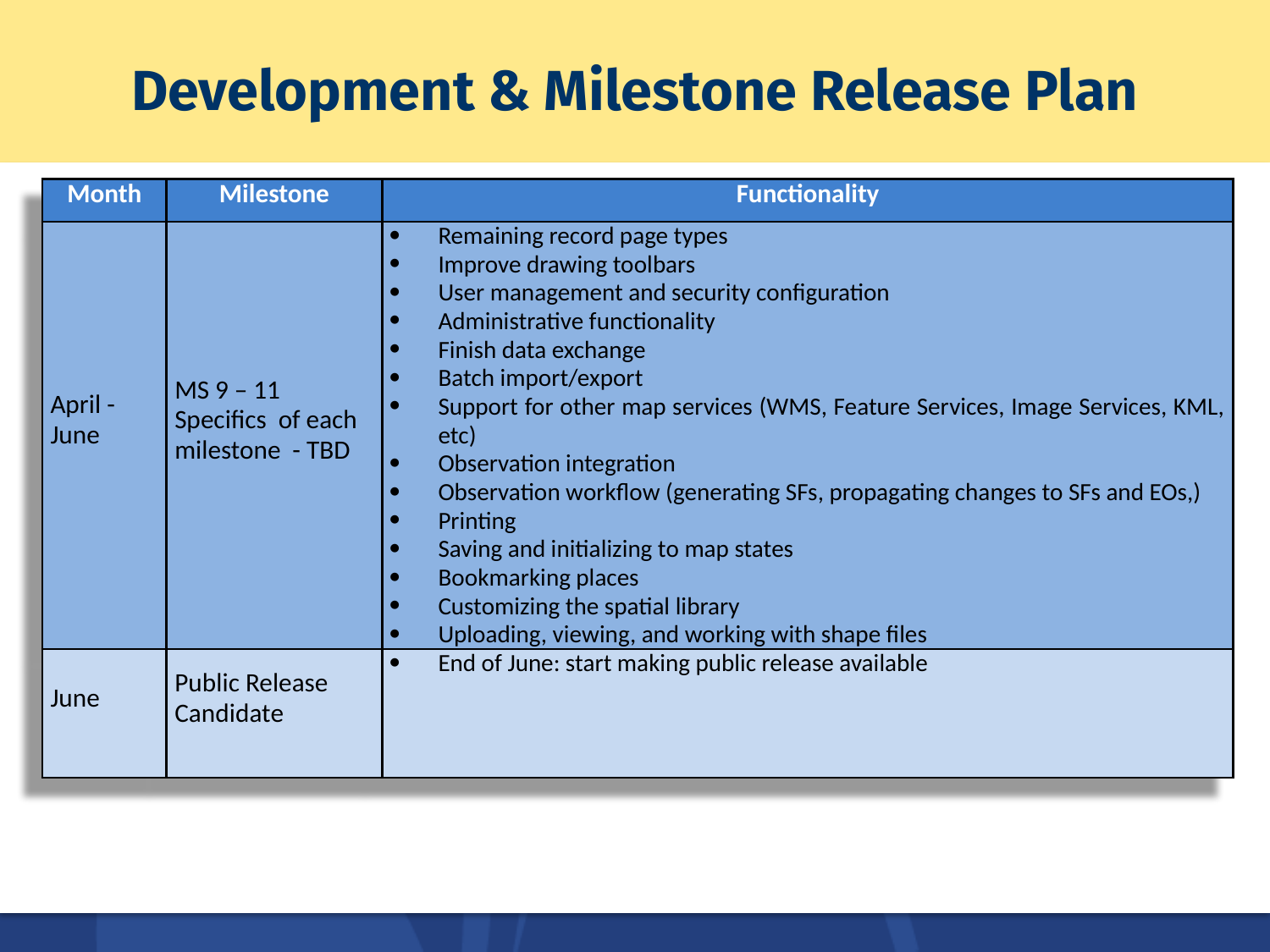

# Development & Milestone Release Plan
| Month | Milestone | Functionality |
| --- | --- | --- |
| April - June | MS 9 – 11 Specifics of each milestone - TBD | Remaining record page types Improve drawing toolbars User management and security configuration Administrative functionality Finish data exchange Batch import/export Support for other map services (WMS, Feature Services, Image Services, KML, etc) Observation integration Observation workflow (generating SFs, propagating changes to SFs and EOs,) Printing Saving and initializing to map states Bookmarking places Customizing the spatial library Uploading, viewing, and working with shape files |
| June | Public Release Candidate | End of June: start making public release available |